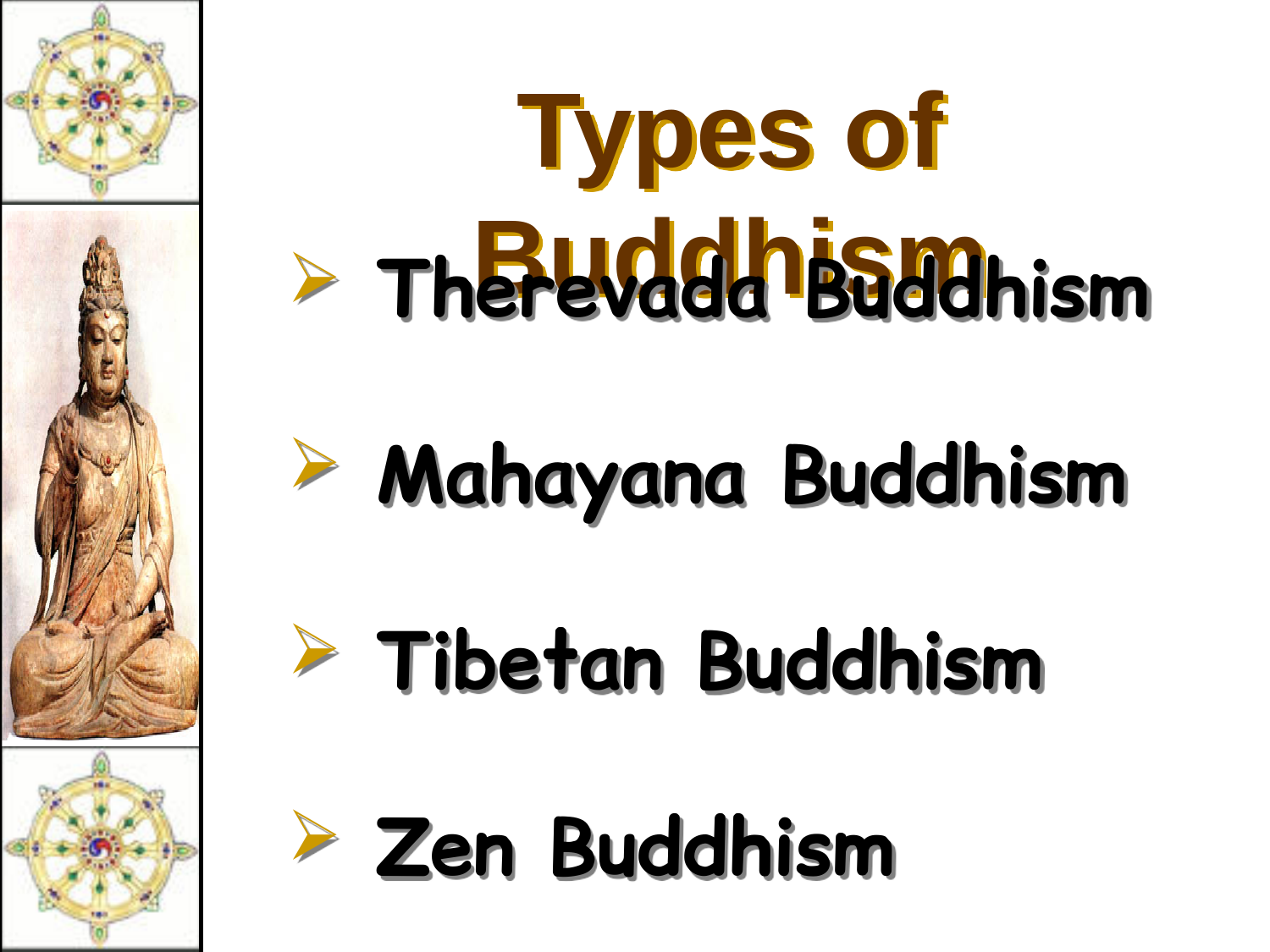

Types of Buddhism
 Therevada Buddhism

 Mahayana Buddhism
 Tibetan Buddhism
 Zen Buddhism